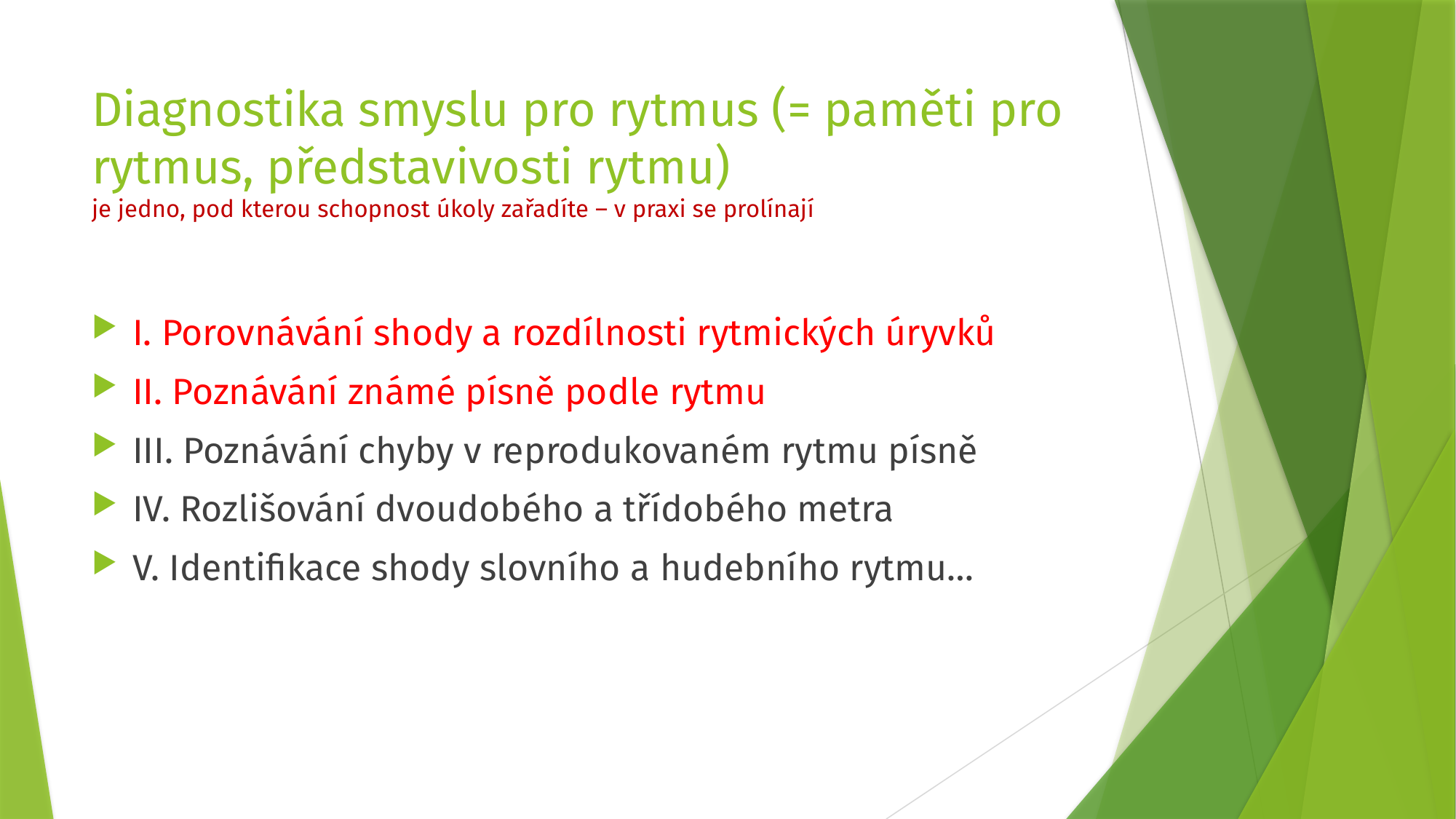

# Diagnostika smyslu pro rytmus (= paměti pro rytmus, představivosti rytmu) je jedno, pod kterou schopnost úkoly zařadíte – v praxi se prolínají
I. Porovnávání shody a rozdílnosti rytmických úryvků
II. Poznávání známé písně podle rytmu
III. Poznávání chyby v reprodukovaném rytmu písně
IV. Rozlišování dvoudobého a třídobého metra
V. Identifikace shody slovního a hudebního rytmu…